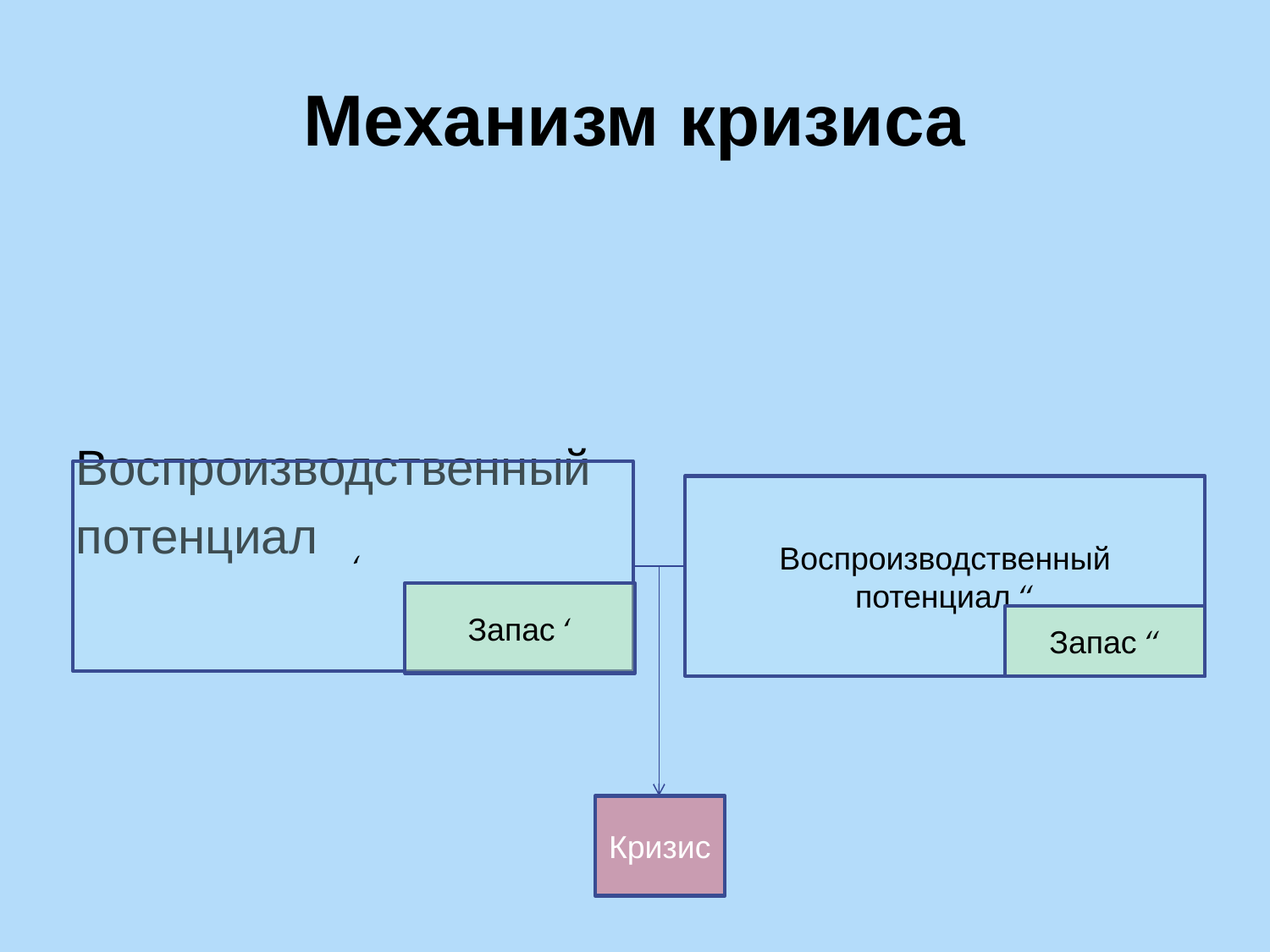

# Механизм кризиса

Воспроизводственный
потенциал

 ‘
Воспроизводственный потенциал “
Запас ‘
Запас “
Кризис